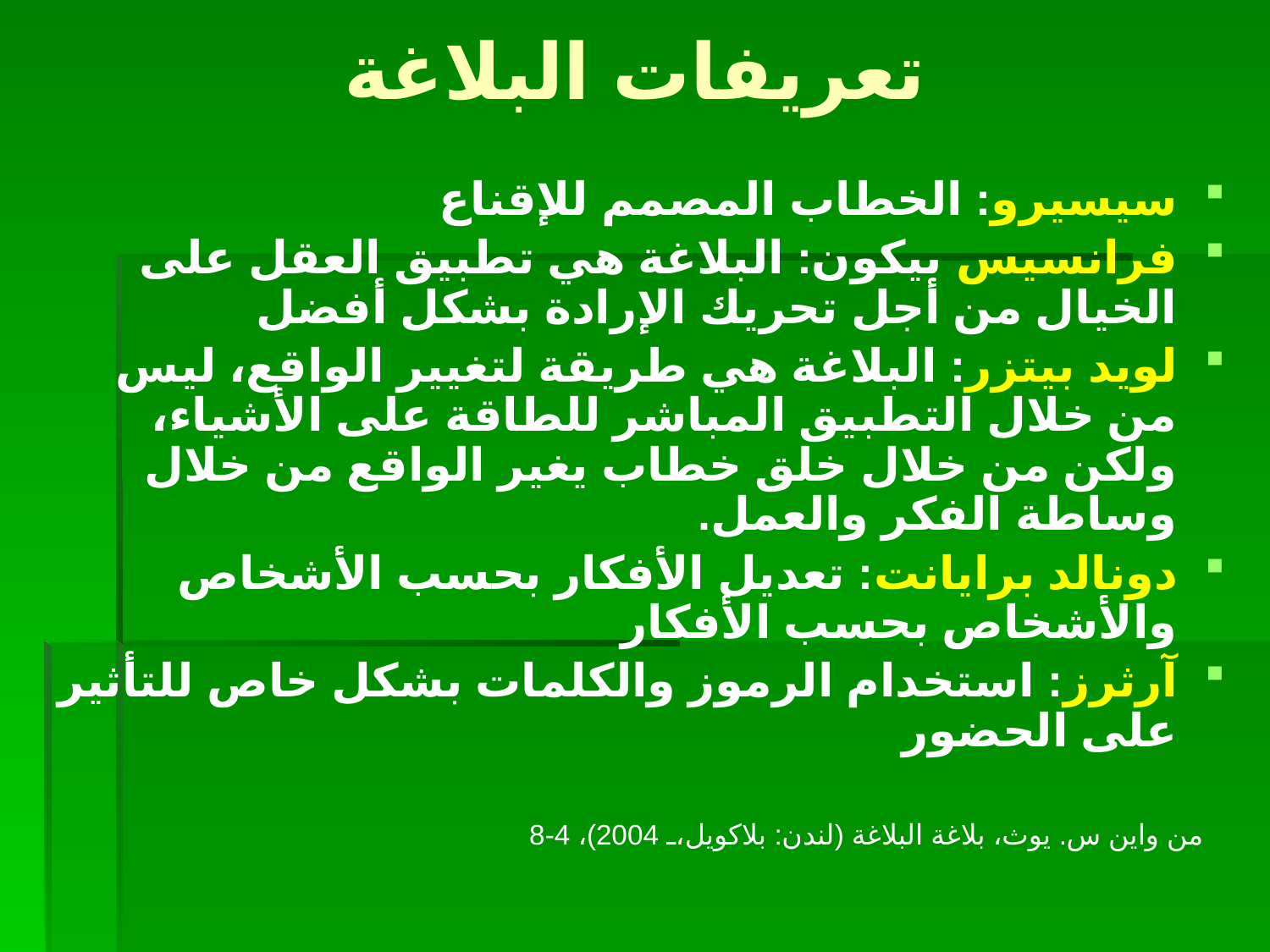

# تعريفات البلاغة
سيسيرو: الخطاب المصمم للإقناع
فرانسيس بيكون: البلاغة هي تطبيق العقل على الخيال من أجل تحريك الإرادة بشكل أفضل
لويد بيتزر: البلاغة هي طريقة لتغيير الواقع، ليس من خلال التطبيق المباشر للطاقة على الأشياء، ولكن من خلال خلق خطاب يغير الواقع من خلال وساطة الفكر والعمل.
دونالد برايانت: تعديل الأفكار بحسب الأشخاص والأشخاص بحسب الأفكار
آرثرز: استخدام الرموز والكلمات بشكل خاص للتأثير على الحضور

من واين س. يوث، بلاغة البلاغة (لندن: بلاكويل، 2004)، 4-8